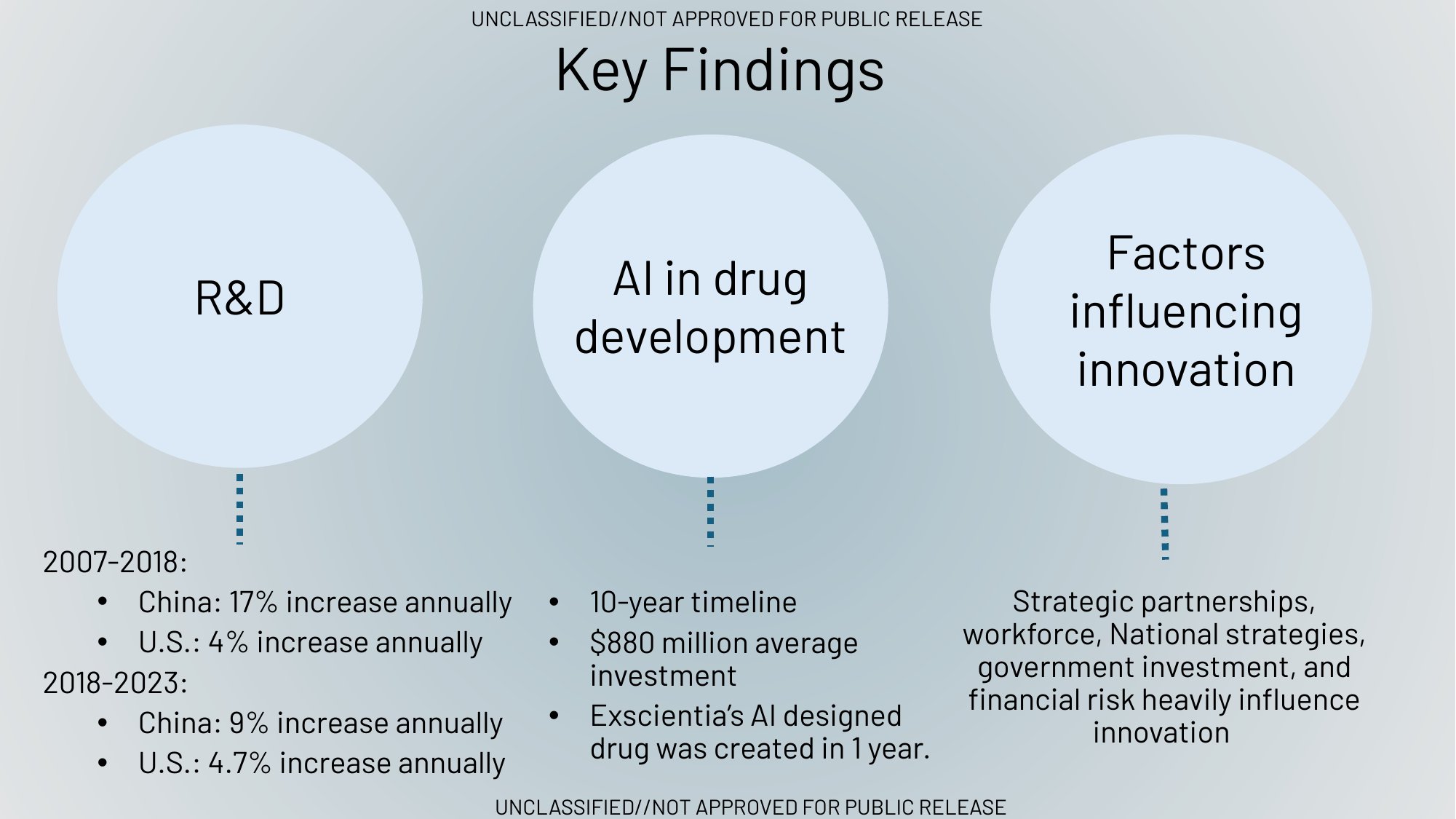

UNCLASSIFIED//NOT APPROVED FOR PUBLIC RELEASE
Key Findings

R&D
2007-2018:
China: 17% increase annually
U.S.: 4% increase annually
2018-2023:
China: 9% increase annually
U.S.: 4.7% increase annually

AI in drug development
10-year timeline
$880 million average investment
Exscientia’s AI designed drug was created in 1 year.

Factors influencing innovation
Strategic partnerships, workforce, National strategies, government investment, and financial risk heavily influence innovation
UNCLASSIFIED//NOT APPROVED FOR PUBLIC RELEASE